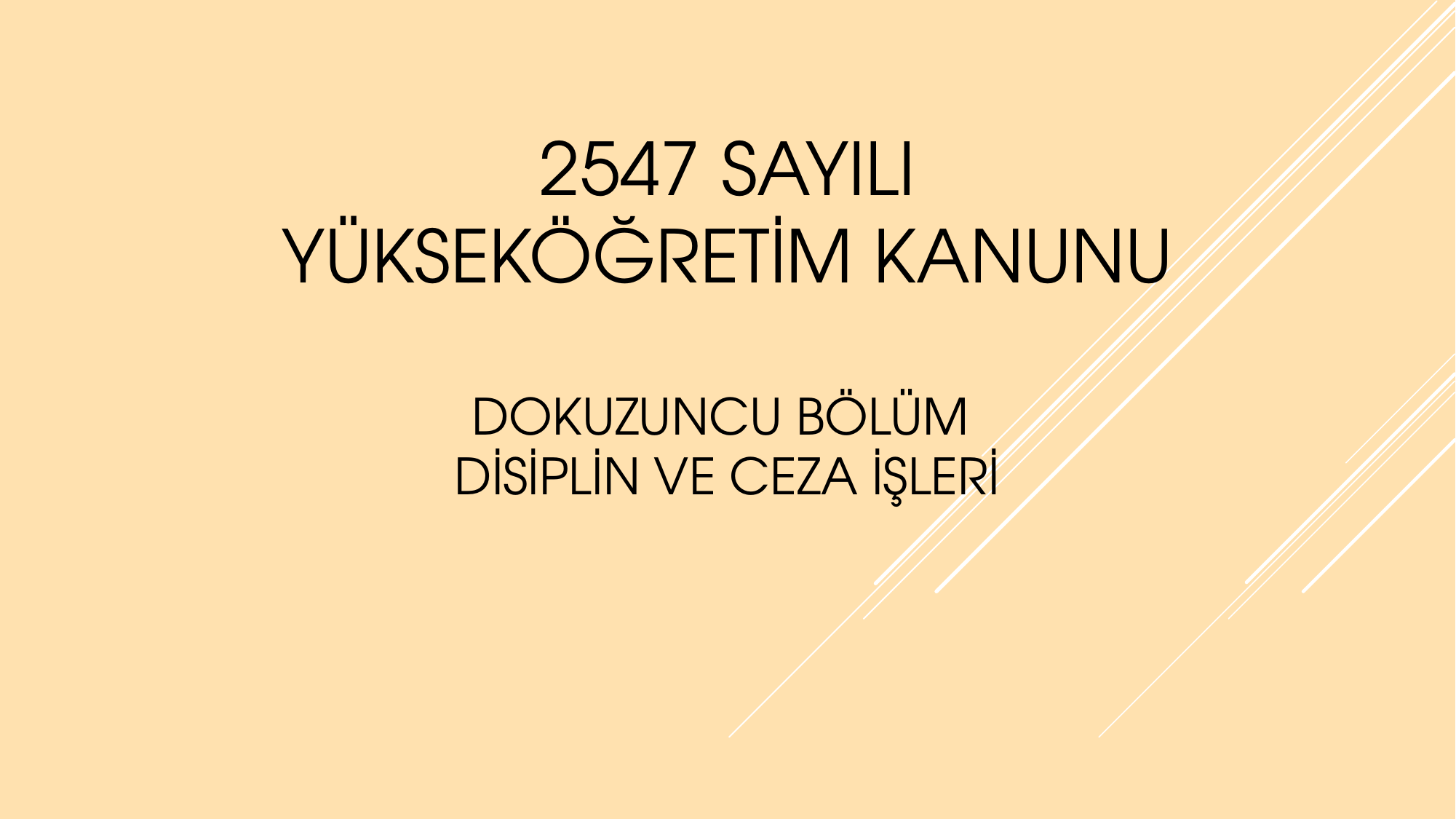

# 2547 SAYILI YÜKSEKÖĞRETİM KANUNU DOKUZUNCU BÖLÜM Disiplin ve Ceza İşleri